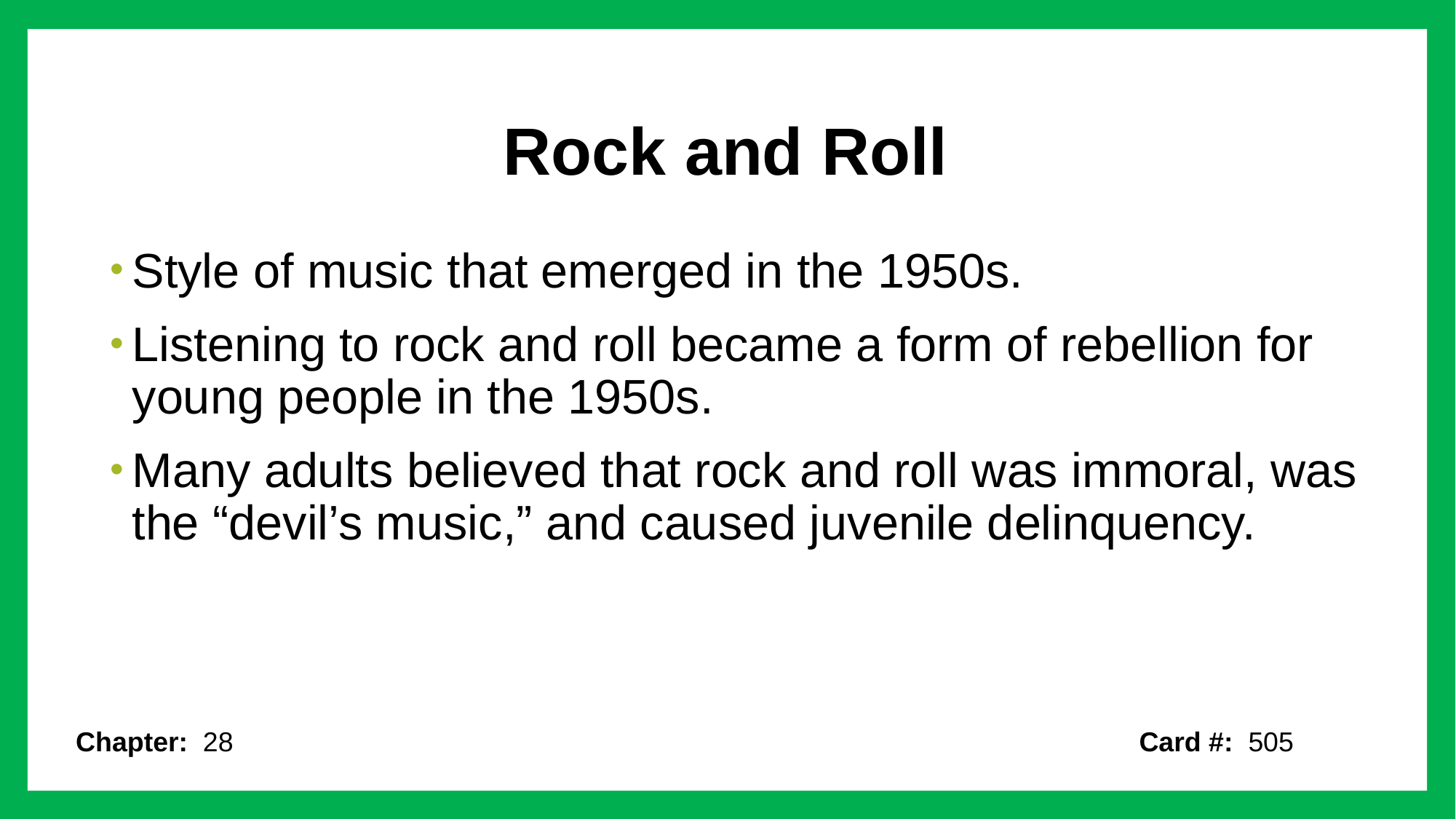

# Rock and Roll
Style of music that emerged in the 1950s.
Listening to rock and roll became a form of rebellion for young people in the 1950s.
Many adults believed that rock and roll was immoral, was the “devil’s music,” and caused juvenile delinquency.
Card #:  505
Chapter:  28